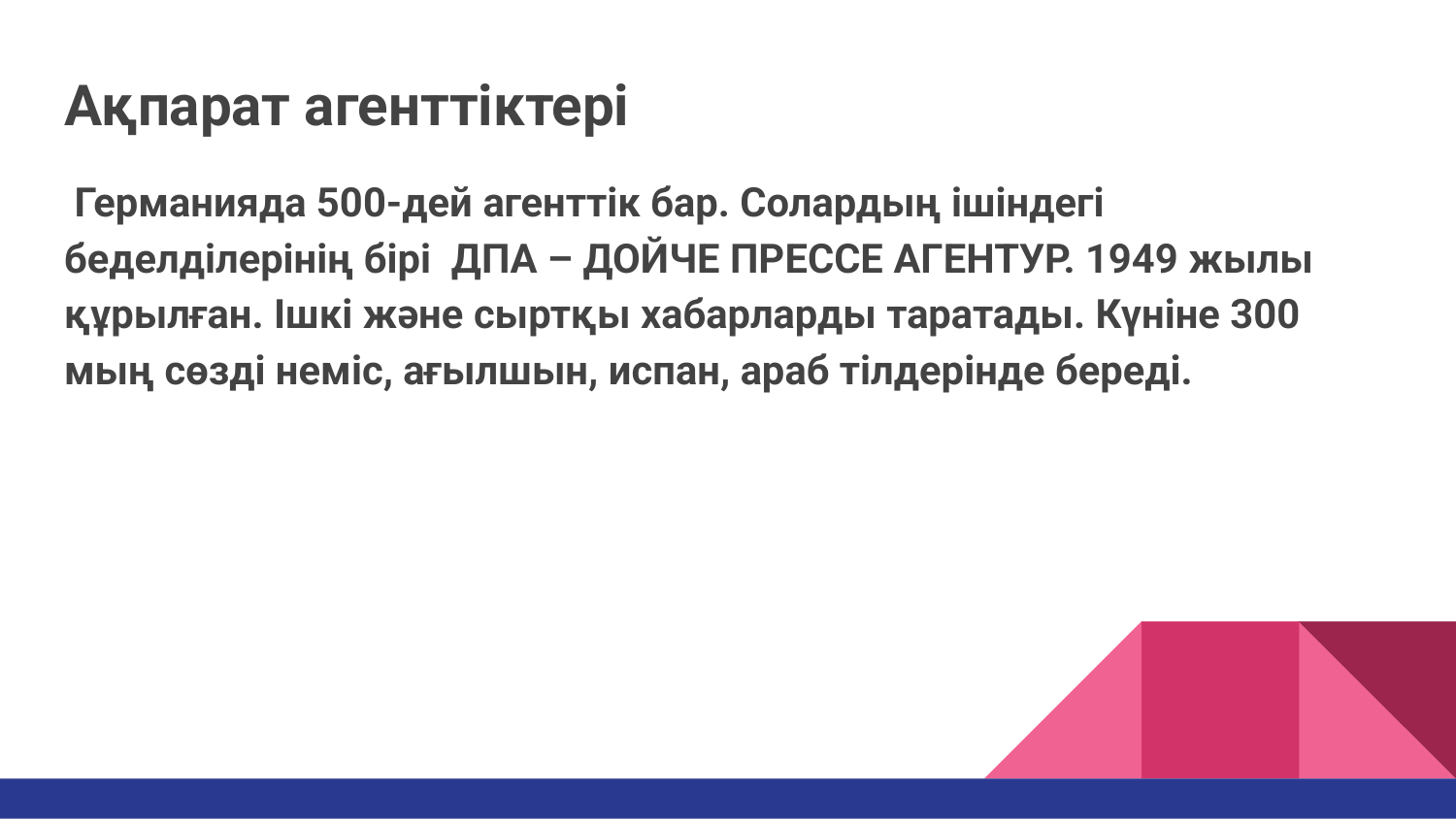

Ақпарат агенттіктері
 Германияда 500-дей агенттік бар. Солардың ішіндегі беделділерінің бірі  ДПА – ДОЙЧЕ ПРЕССЕ АГЕНТУР. 1949 жылы құрылған. Ішкі және сыртқы хабарларды таратады. Күніне 300 мың сөзді неміс, ағылшын, испан, араб тілдерінде береді.